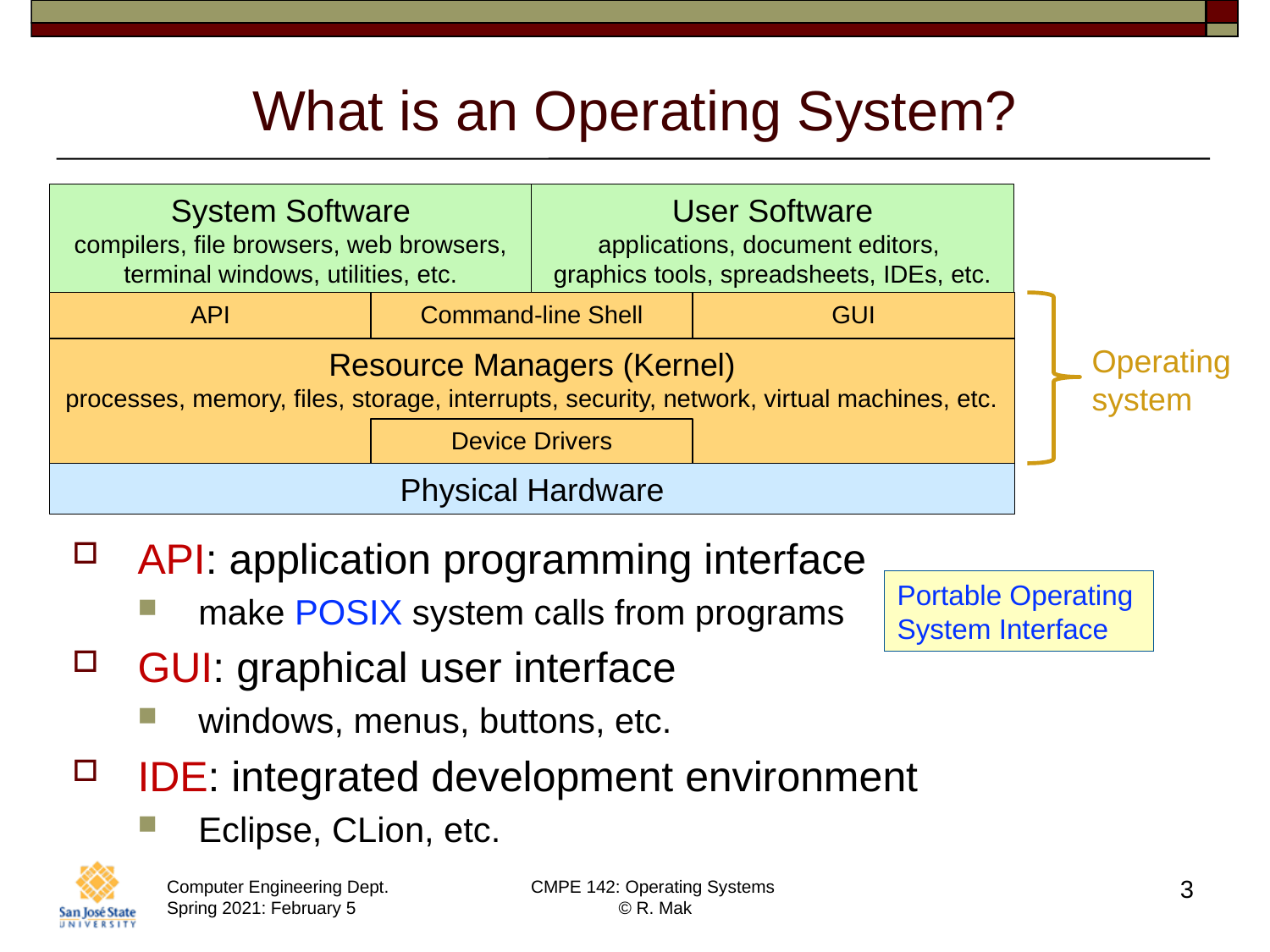

# What is an Operating System?
User Software
applications, document editors,
graphics tools, spreadsheets, IDEs, etc.
System Software
compilers, file browsers, web browsers,
terminal windows, utilities, etc.
API
Command-line Shell
GUI
Resource Managers (Kernel)
processes, memory, files, storage, interrupts, security, network, virtual machines, etc.
Device Drivers
Physical Hardware

Operating
system
API: application programming interface
make POSIX system calls from programs
GUI: graphical user interface
windows, menus, buttons, etc.
IDE: integrated development environment
Eclipse, CLion, etc.
Portable Operating
System Interface
3